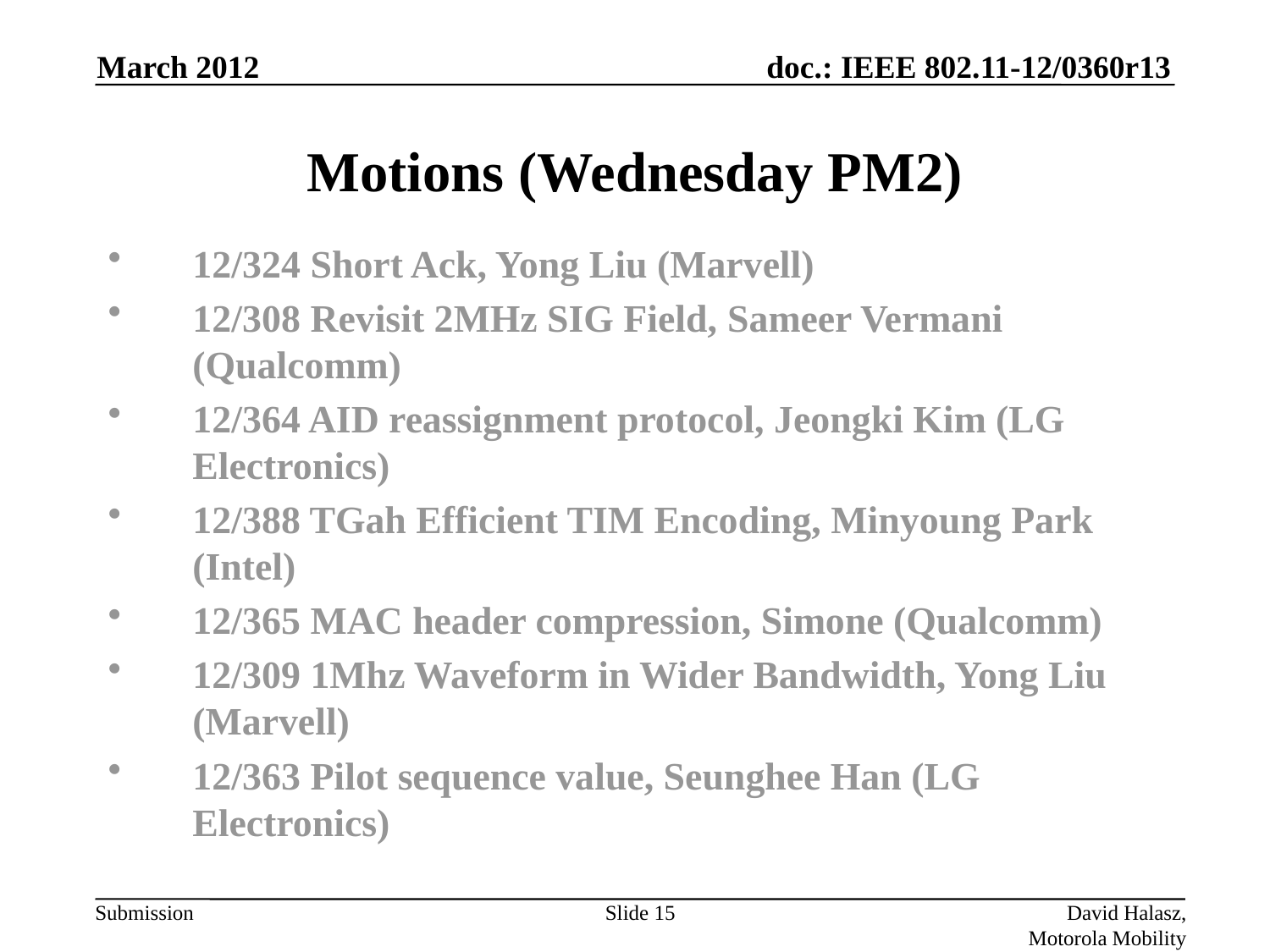

March 2012
# Motions (Wednesday PM2)
12/324 Short Ack, Yong Liu (Marvell)
12/308 Revisit 2MHz SIG Field, Sameer Vermani (Qualcomm)
12/364 AID reassignment protocol, Jeongki Kim (LG Electronics)
12/388 TGah Efficient TIM Encoding, Minyoung Park (Intel)
12/365 MAC header compression, Simone (Qualcomm)
12/309 1Mhz Waveform in Wider Bandwidth, Yong Liu (Marvell)
12/363 Pilot sequence value, Seunghee Han (LG Electronics)

Slide 15
David Halasz, Motorola Mobility